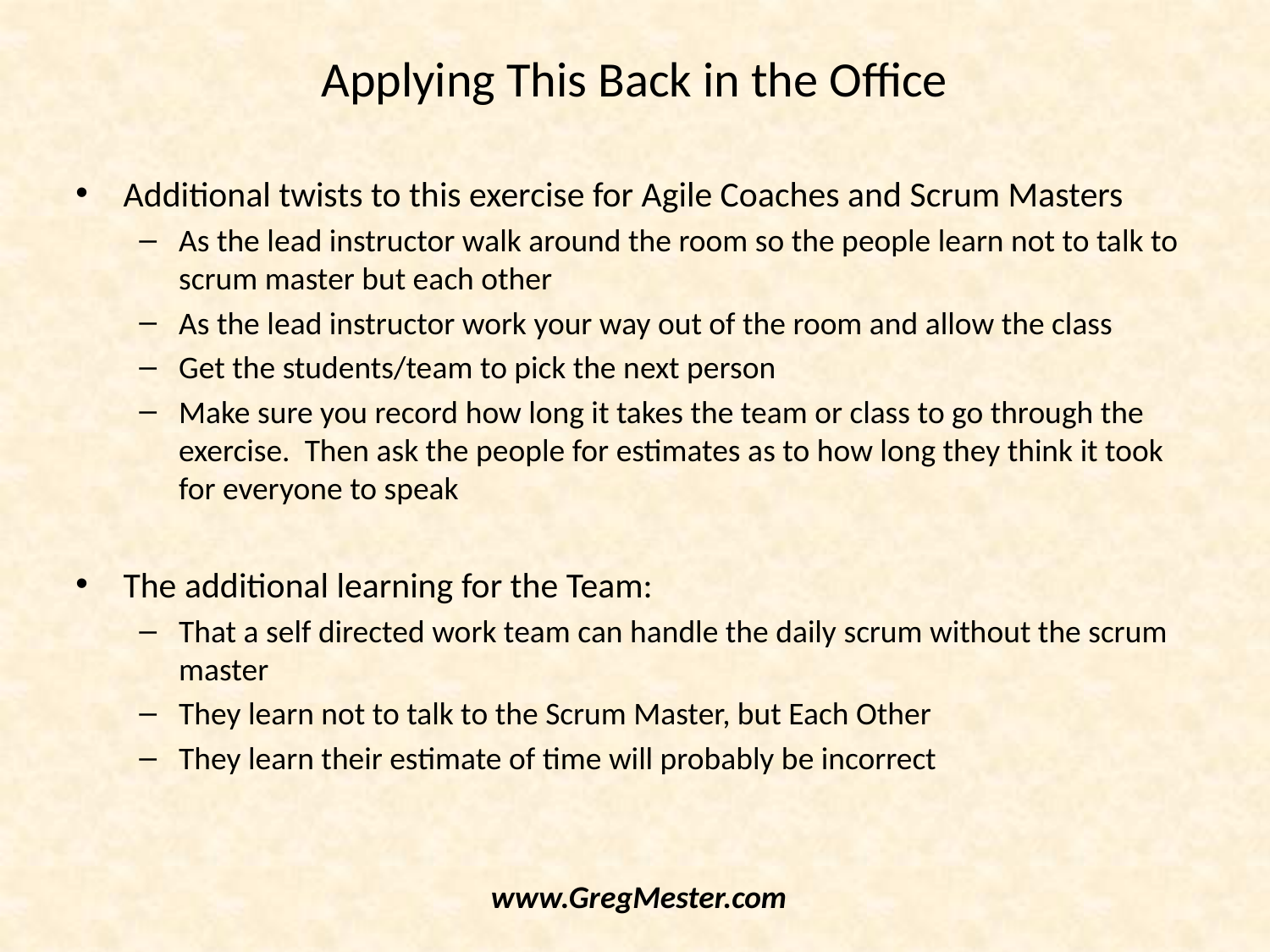

# Applying This Back in the Office
Additional twists to this exercise for Agile Coaches and Scrum Masters
As the lead instructor walk around the room so the people learn not to talk to scrum master but each other
As the lead instructor work your way out of the room and allow the class
Get the students/team to pick the next person
Make sure you record how long it takes the team or class to go through the exercise.  Then ask the people for estimates as to how long they think it took for everyone to speak

The additional learning for the Team:
That a self directed work team can handle the daily scrum without the scrum master
They learn not to talk to the Scrum Master, but Each Other
They learn their estimate of time will probably be incorrect
www.GregMester.com